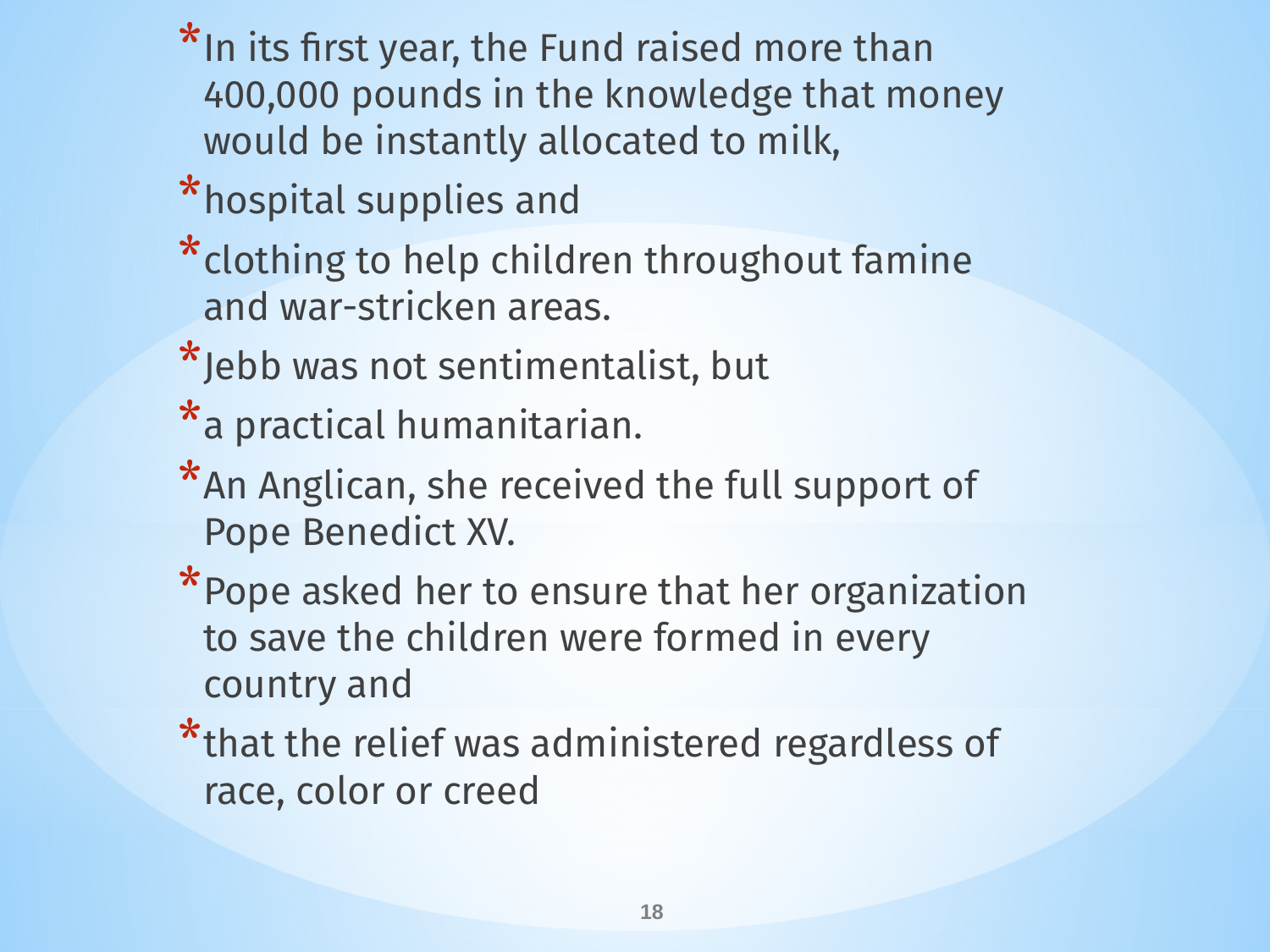

In its first year, the Fund raised more than  400,000 pounds in the knowledge that money would be instantly allocated to milk,
hospital supplies and
clothing to help children throughout famine and war-stricken areas.
Jebb was not sentimentalist, but
a practical humanitarian.
An Anglican, she received the full support of Pope Benedict XV.
Pope asked her to ensure that her organization to save the children were formed in every country and
that the relief was administered regardless of race, color or creed

#
18